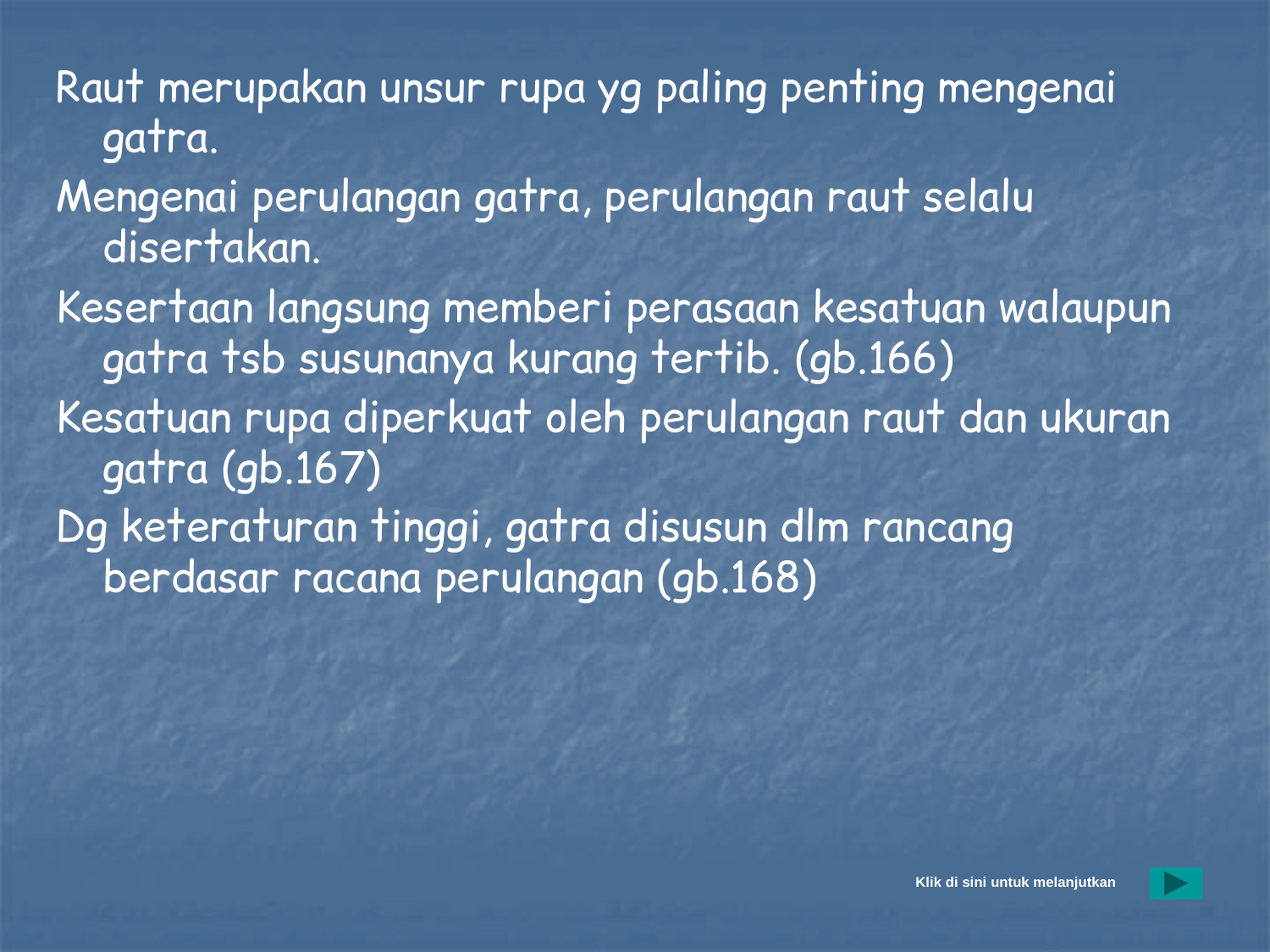

Raut merupakan unsur rupa yg paling penting mengenai gatra.
Mengenai perulangan gatra, perulangan raut selalu disertakan.
Kesertaan langsung memberi perasaan kesatuan walaupun gatra tsb susunanya kurang tertib. (gb.166)
Kesatuan rupa diperkuat oleh perulangan raut dan ukuran gatra (gb.167)
Dg keteraturan tinggi, gatra disusun dlm rancang berdasar racana perulangan (gb.168)

#

Klik di sini untuk melanjutkan